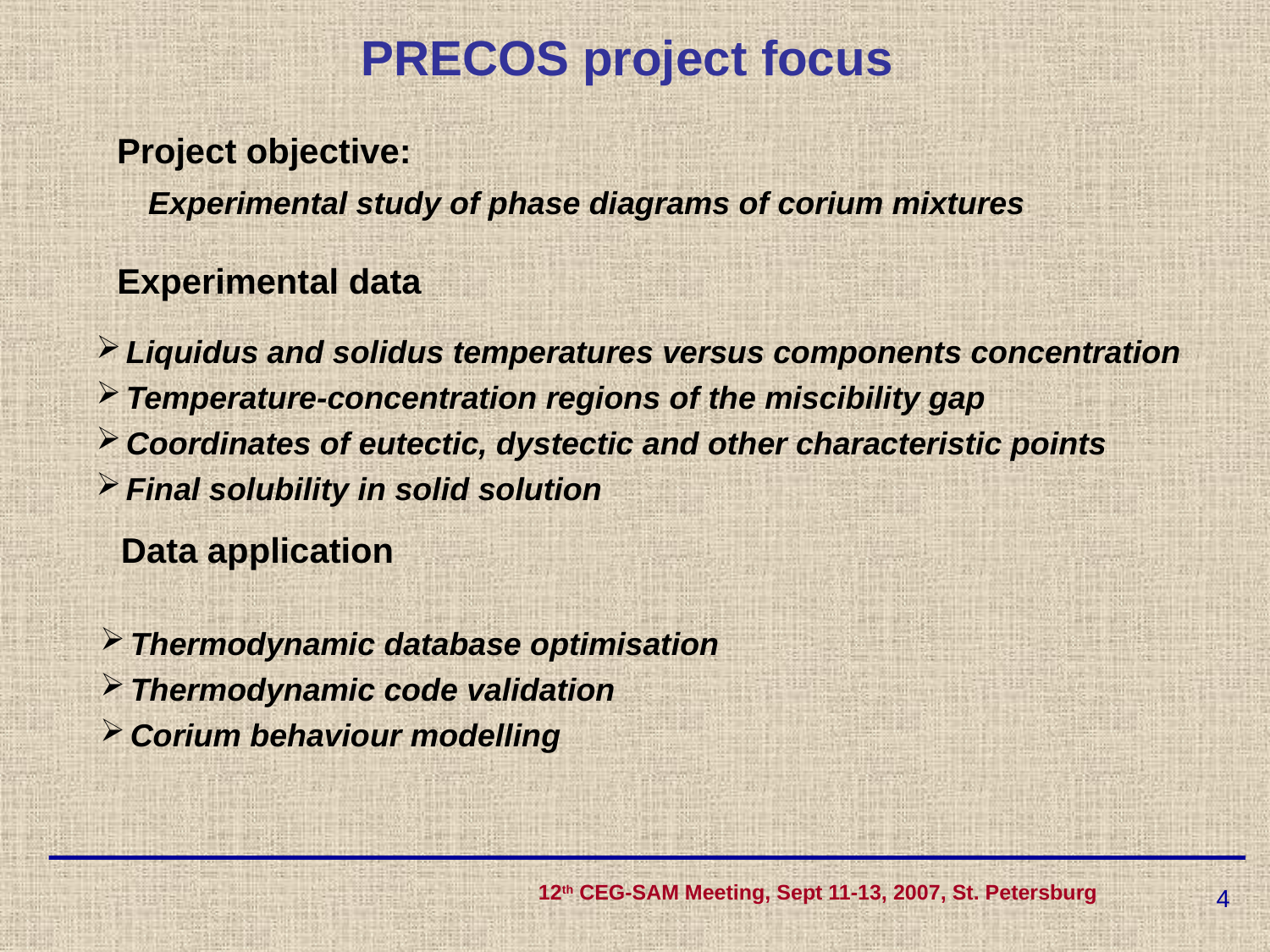

# PRECOS project focus
	Project objective:
    Experimental study of phase diagrams of corium mixtures
	Experimental data

Liquidus and solidus temperatures versus components concentration
Temperature-concentration regions of the miscibility gap
Coordinates of eutectic, dystectic and other characteristic points
Final solubility in solid solution
	Data application

Thermodynamic database optimisation
Thermodynamic code validation
Corium behaviour modelling
4